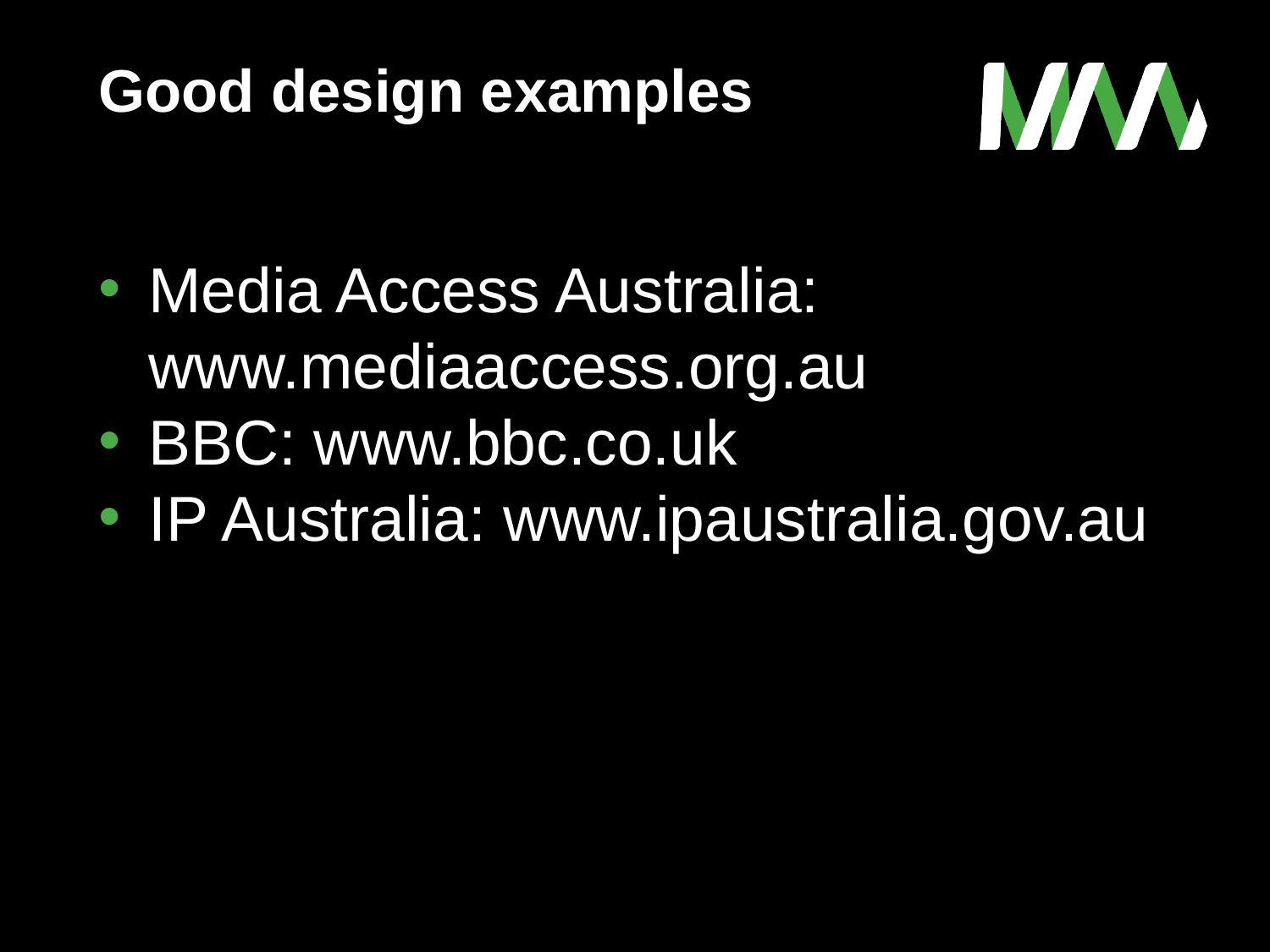

# Good design examples
Media Access Australia: www.mediaaccess.org.au
BBC: www.bbc.co.uk
IP Australia: www.ipaustralia.gov.au